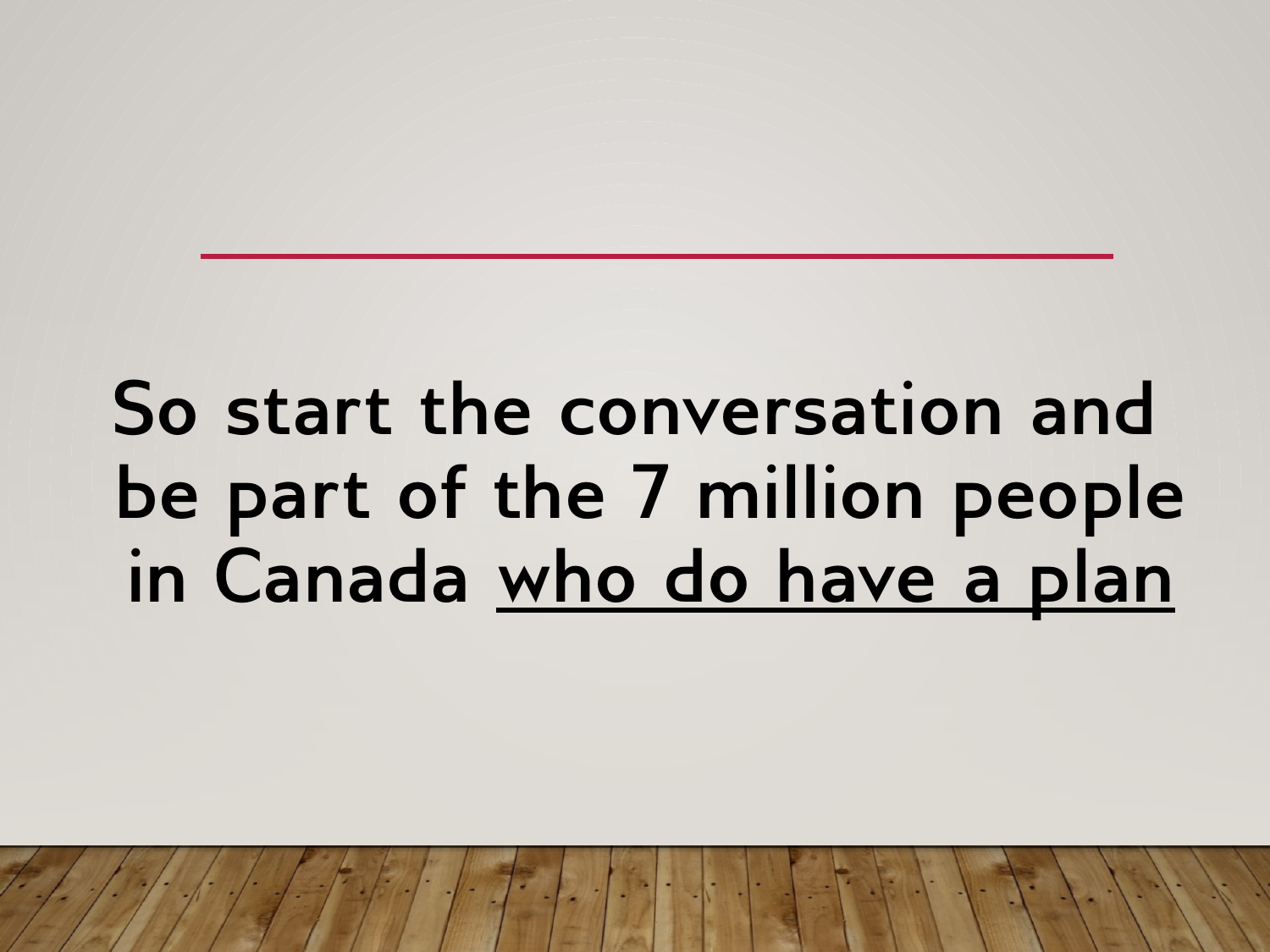

#
So start the conversation and be part of the 7 million people in Canada who do have a plan